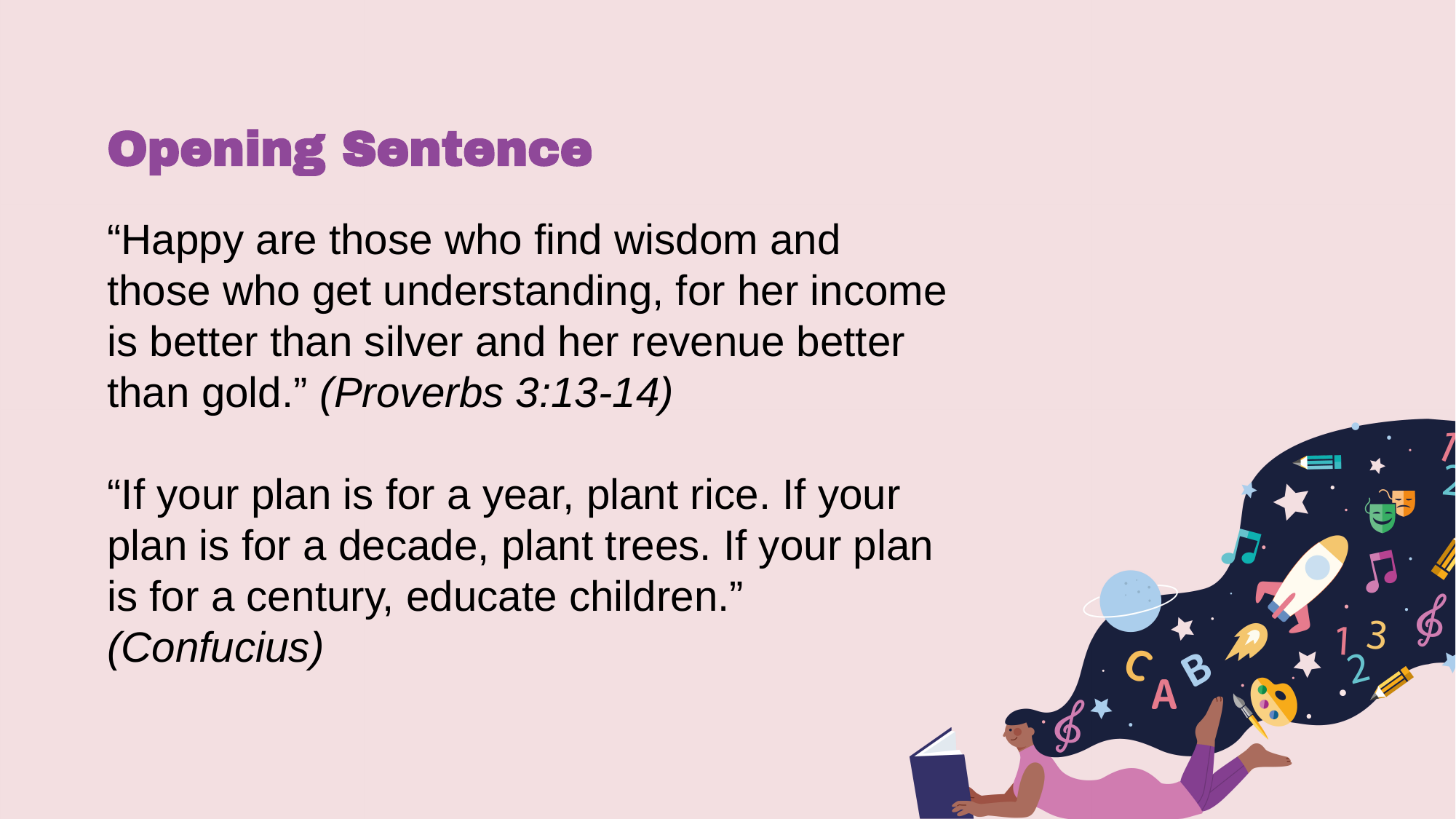

Opening Sentence
“Happy are those who find wisdom and those who get understanding, for her income is better than silver and her revenue better than gold.” (Proverbs 3:13-14)

“If your plan is for a year, plant rice. If your plan is for a decade, plant trees. If your plan is for a century, educate children.” (Confucius)